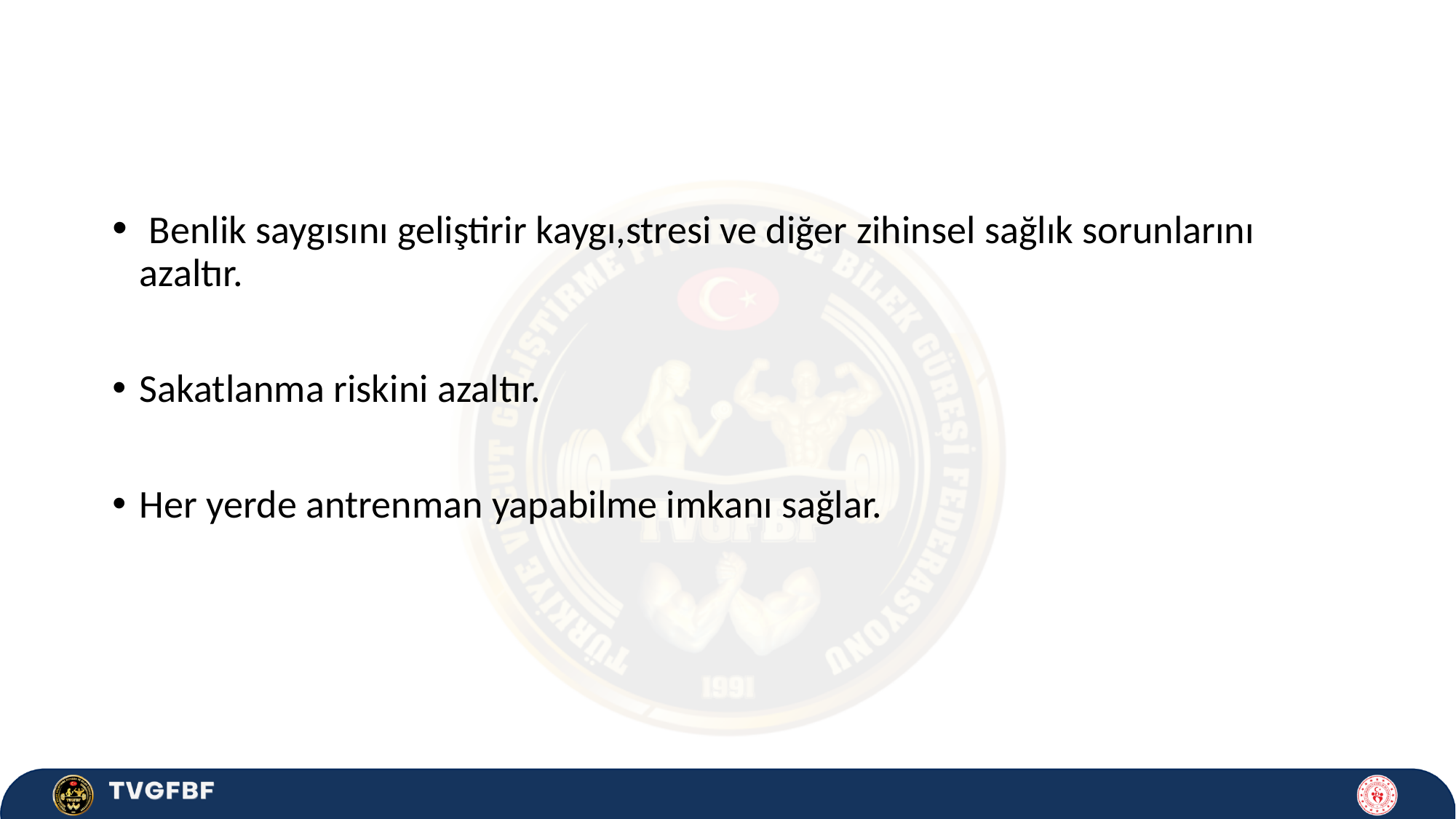

Benlik saygısını geliştirir kaygı,stresi ve diğer zihinsel sağlık sorunlarını azaltır.

Sakatlanma riskini azaltır.

Her yerde antrenman yapabilme imkanı sağlar.